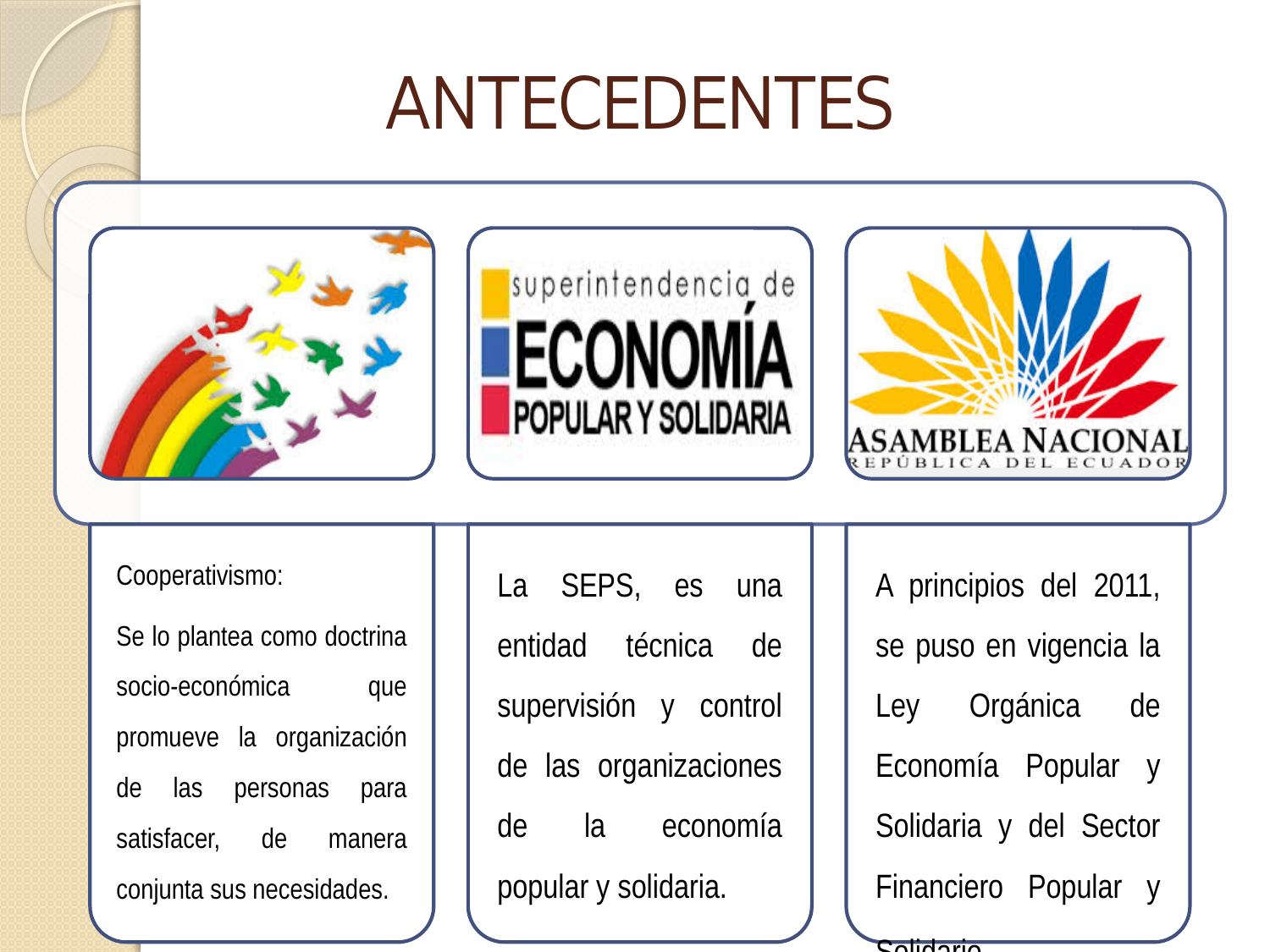

# ANTECEDENTES
Cooperativismo:
Se lo plantea como doctrina socio-económica que promueve la organización de las personas para satisfacer, de manera conjunta sus necesidades.
La SEPS, es una entidad técnica de supervisión y control de las organizaciones de la economía popular y solidaria.
A principios del 2011, se puso en vigencia la Ley Orgánica de Economía Popular y Solidaria y del Sector Financiero Popular y Solidario.